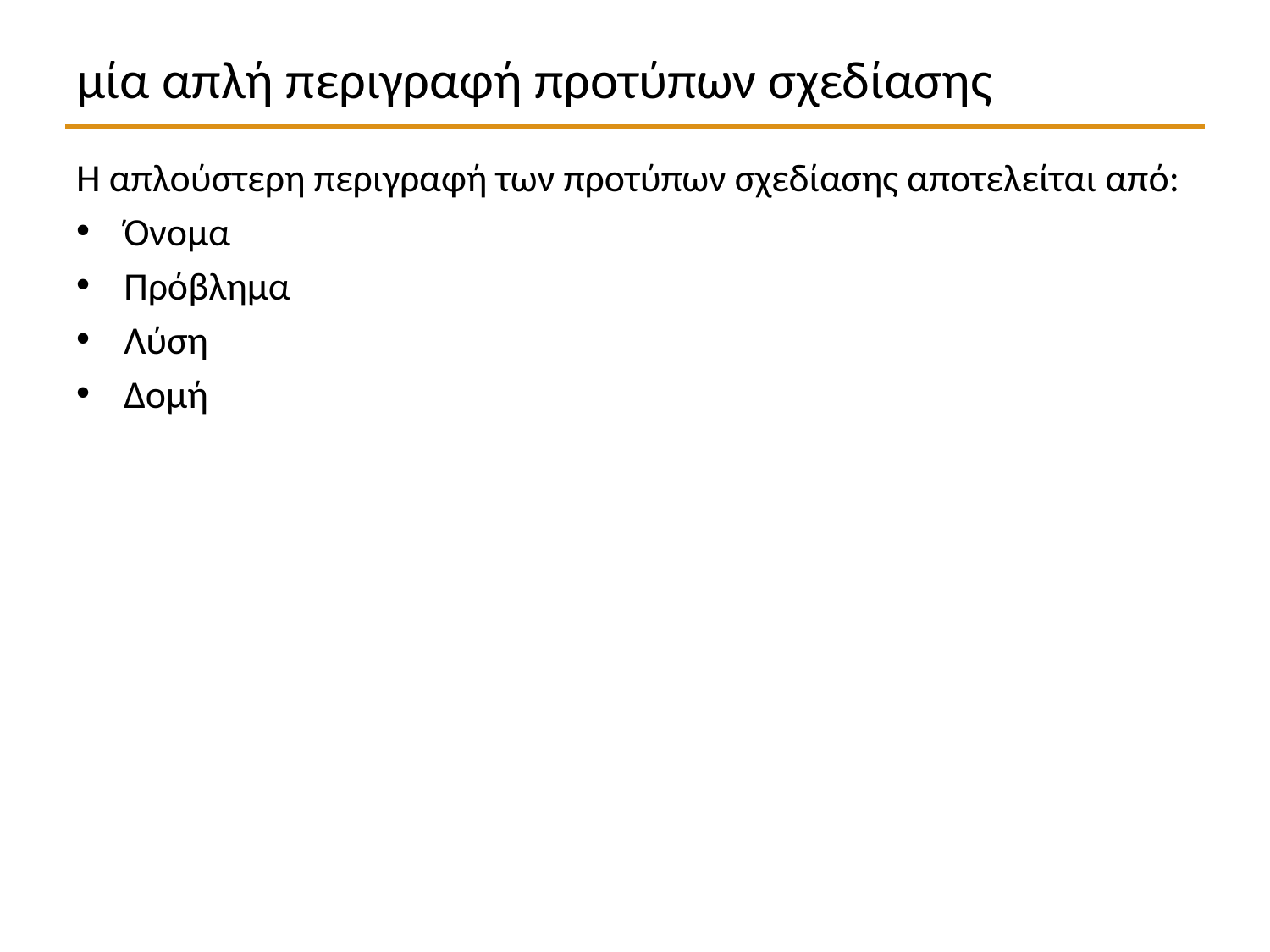

# μία απλή περιγραφή προτύπων σχεδίασης
Η απλούστερη περιγραφή των προτύπων σχεδίασης αποτελείται από:
Όνομα
Πρόβλημα
Λύση
Δομή